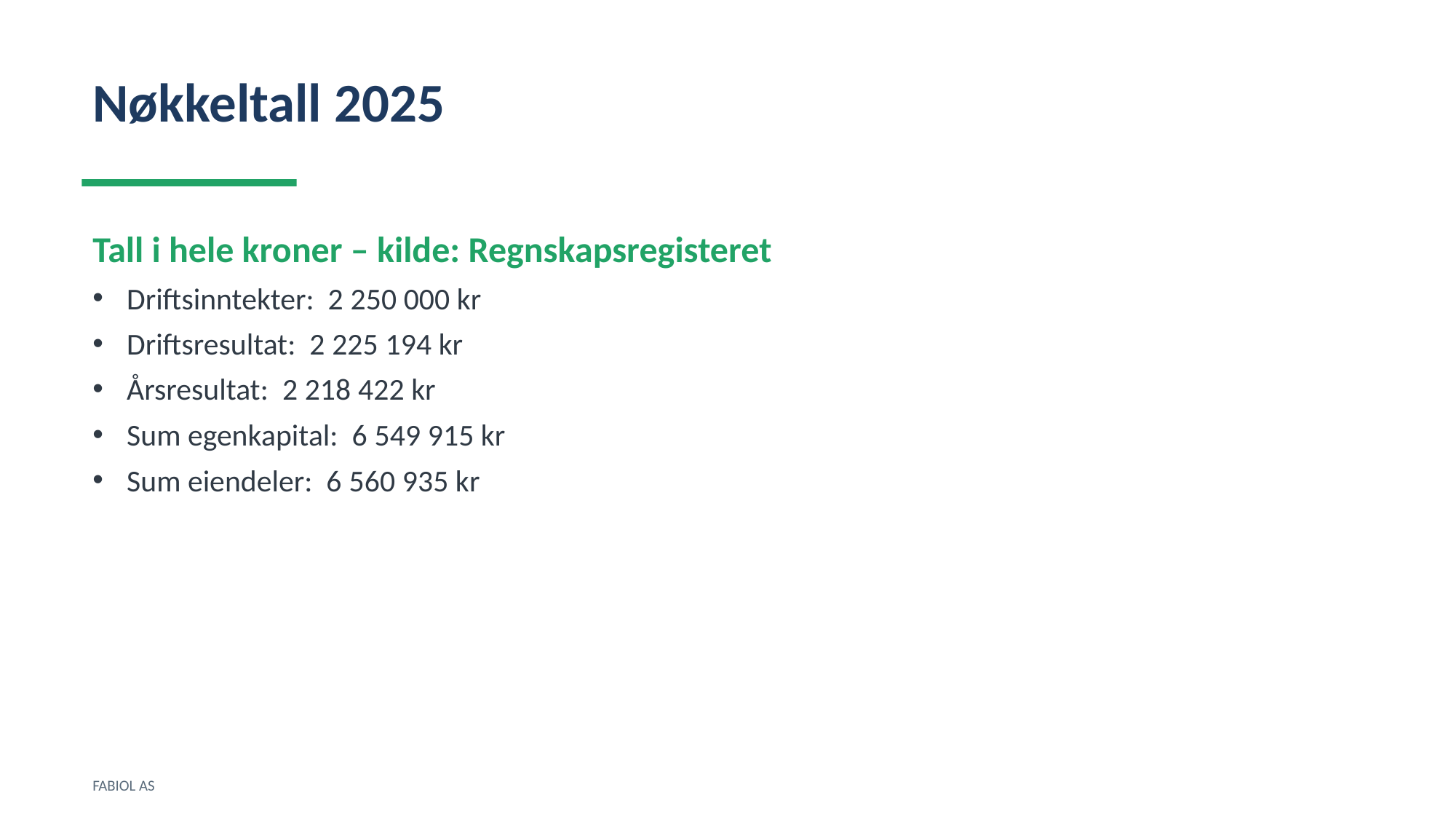

Nøkkeltall 2025

Tall i hele kroner – kilde: Regnskapsregisteret
Driftsinntekter:  2 250 000 kr
Driftsresultat:  2 225 194 kr
Årsresultat:  2 218 422 kr
Sum egenkapital:  6 549 915 kr
Sum eiendeler:  6 560 935 kr
FABIOL AS